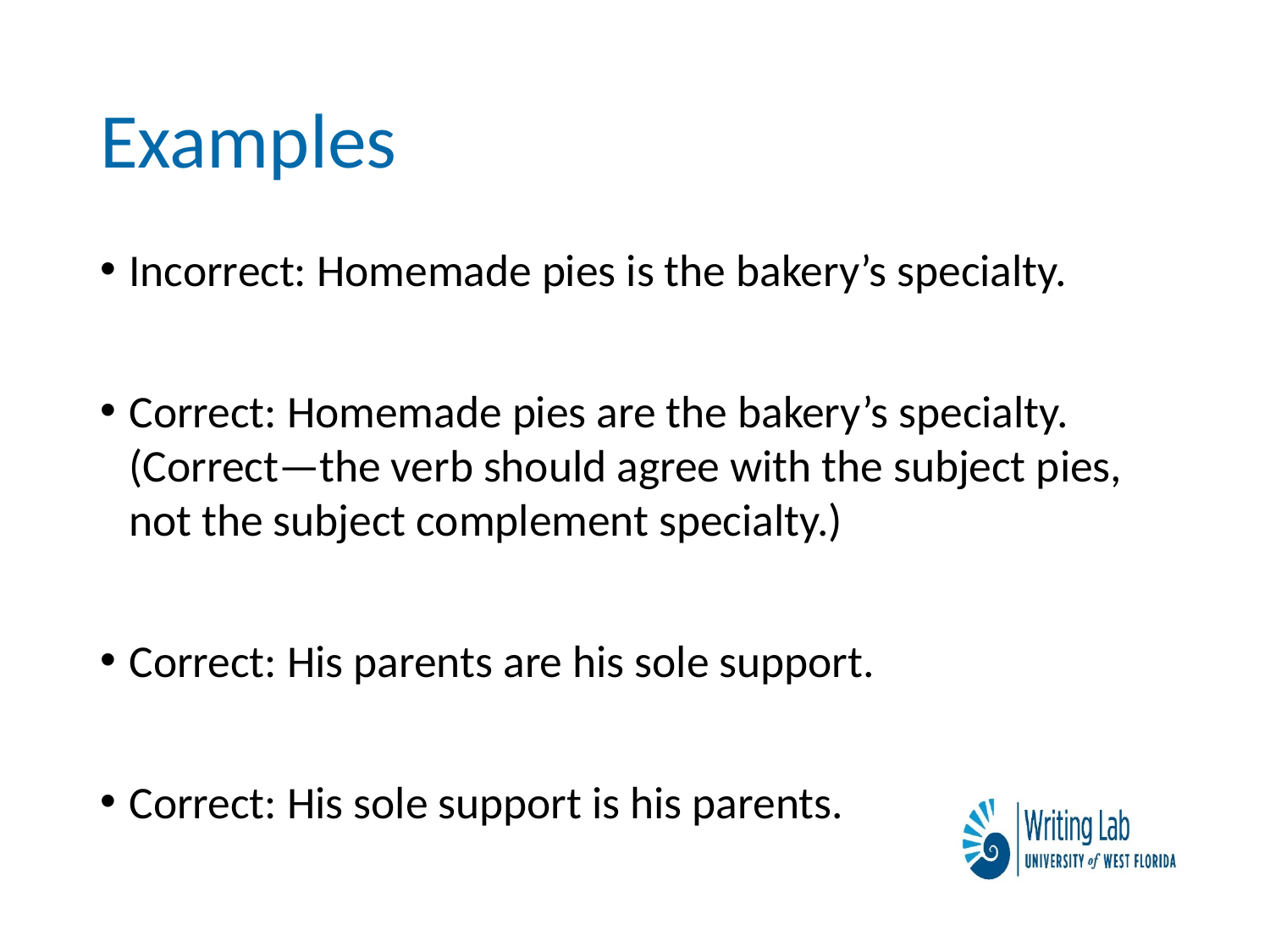

# Examples
Incorrect: Homemade pies is the bakery’s specialty.

Correct: Homemade pies are the bakery’s specialty. (Correct—the verb should agree with the subject pies, not the subject complement specialty.)

Correct: His parents are his sole support.

Correct: His sole support is his parents.